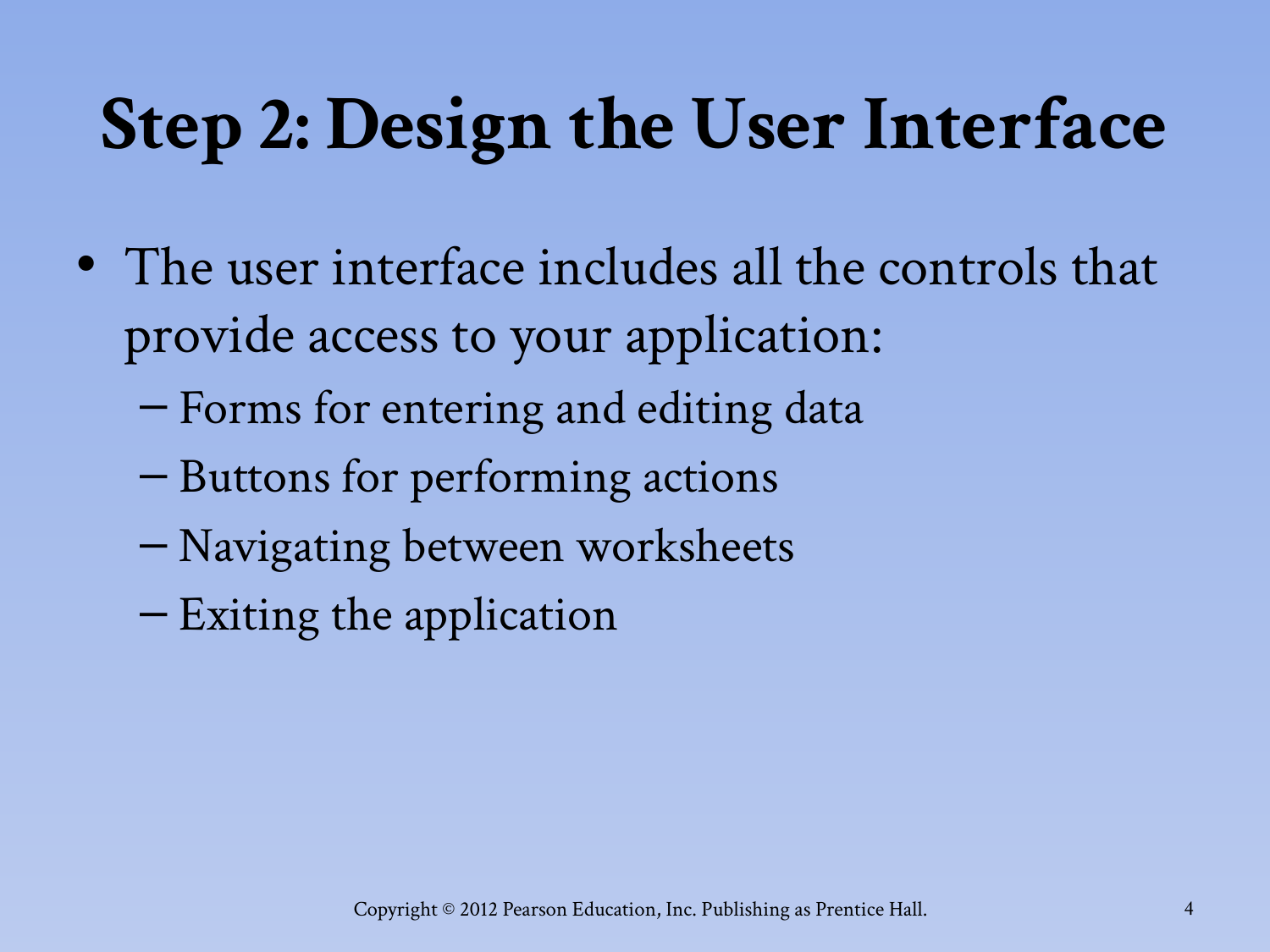

# Step 2: Design the User Interface
The user interface includes all the controls that provide access to your application:
Forms for entering and editing data
Buttons for performing actions
Navigating between worksheets
Exiting the application

Copyright © 2012 Pearson Education, Inc. Publishing as Prentice Hall.

4